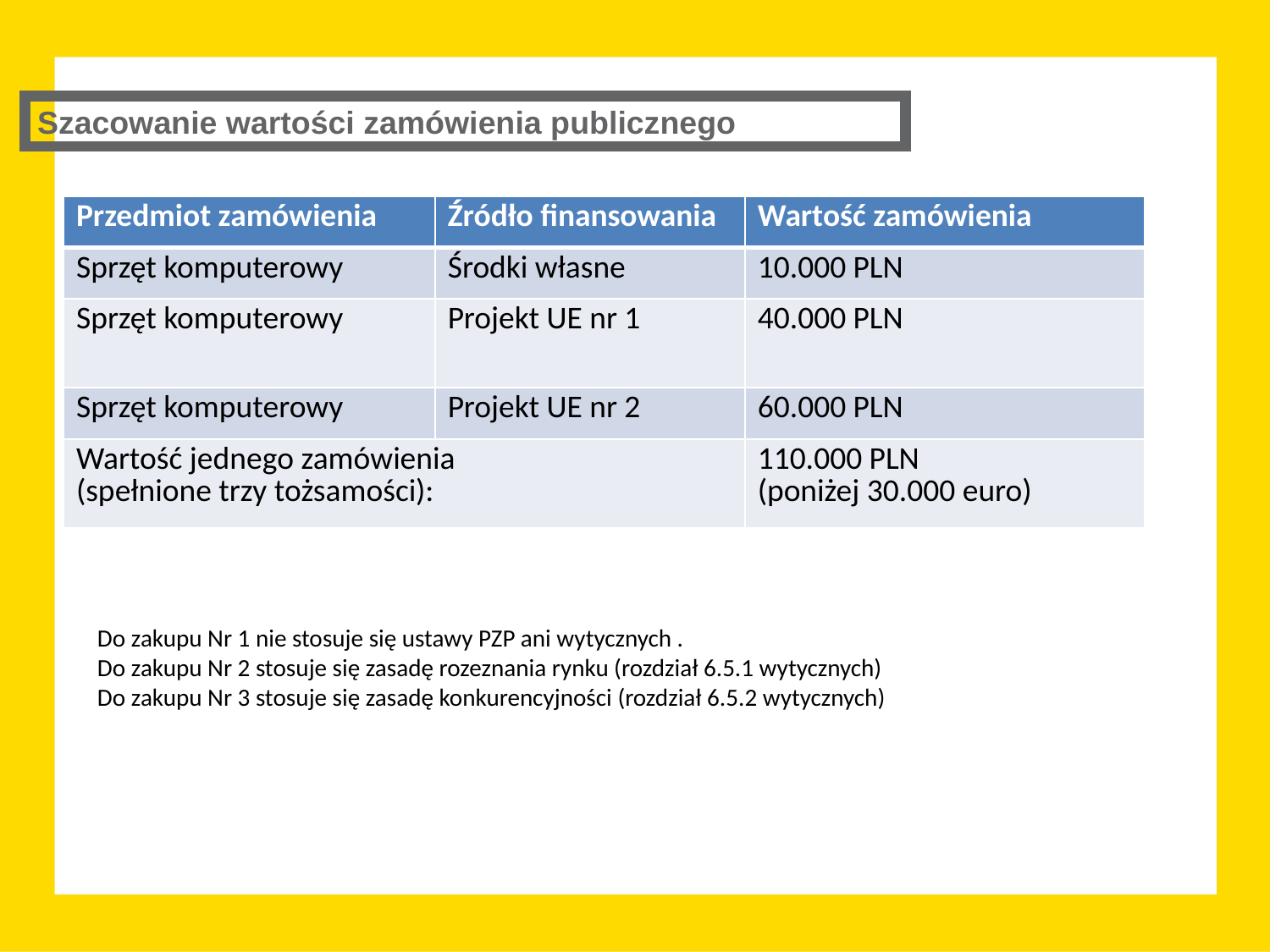

Szacowanie wartości zamówienia publicznego
| Przedmiot zamówienia | Źródło finansowania | Wartość zamówienia |
| --- | --- | --- |
| Sprzęt komputerowy | Środki własne | 10.000 PLN |
| Sprzęt komputerowy | Projekt UE nr 1 | 40.000 PLN |
| Sprzęt komputerowy | Projekt UE nr 2 | 60.000 PLN |
| Wartość jednego zamówienia (spełnione trzy tożsamości): |  | 110.000 PLN (poniżej 30.000 euro) |
Do zakupu Nr 1 nie stosuje się ustawy PZP ani wytycznych .
Do zakupu Nr 2 stosuje się zasadę rozeznania rynku (rozdział 6.5.1 wytycznych)
Do zakupu Nr 3 stosuje się zasadę konkurencyjności (rozdział 6.5.2 wytycznych)